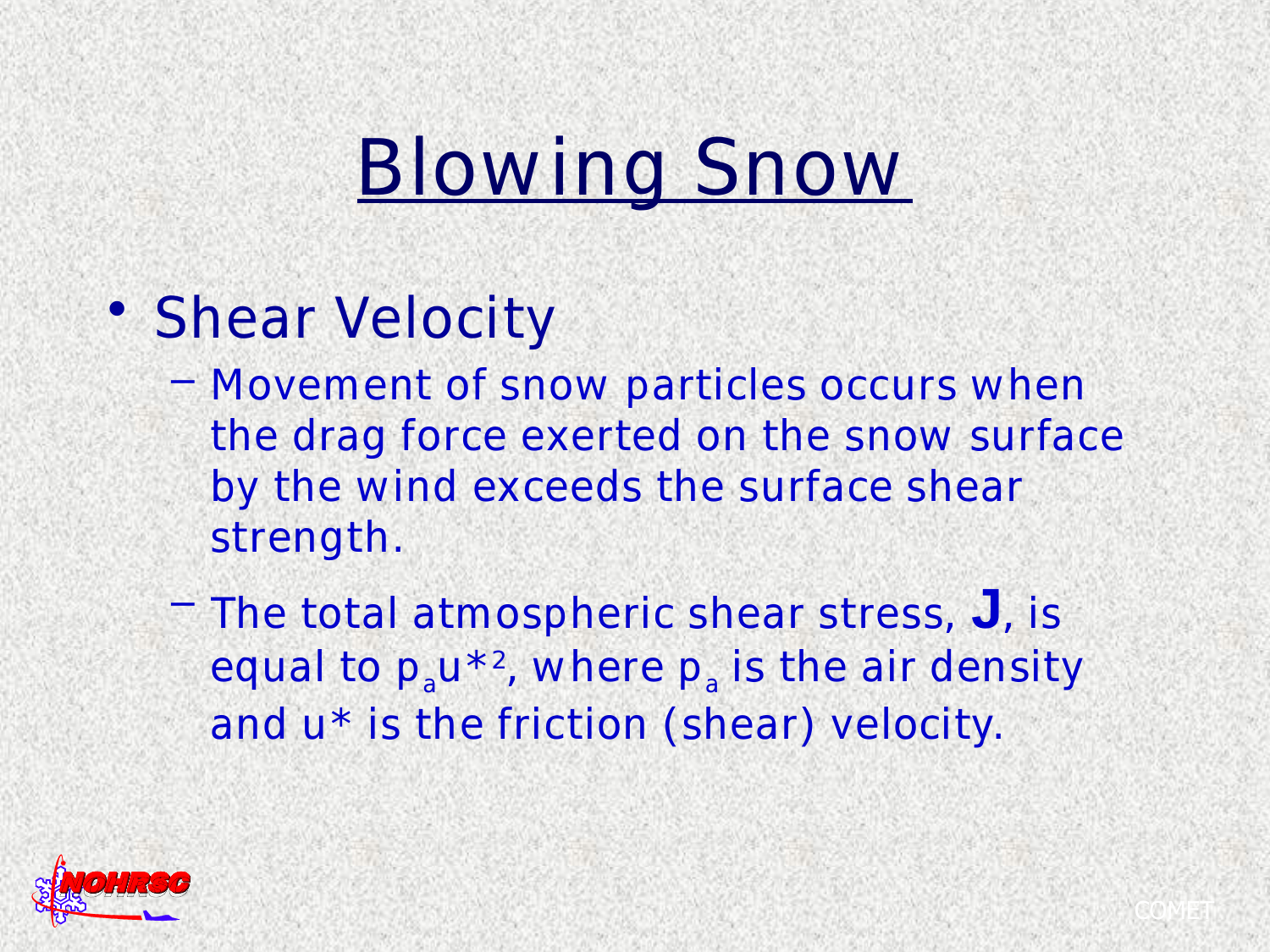

# Blowing Snow
Shear Velocity
Movement of snow particles occurs when the drag force exerted on the snow surface by the wind exceeds the surface shear strength.
The total atmospheric shear stress, J, is equal to pau*2, where pa is the air density and u* is the friction (shear) velocity.